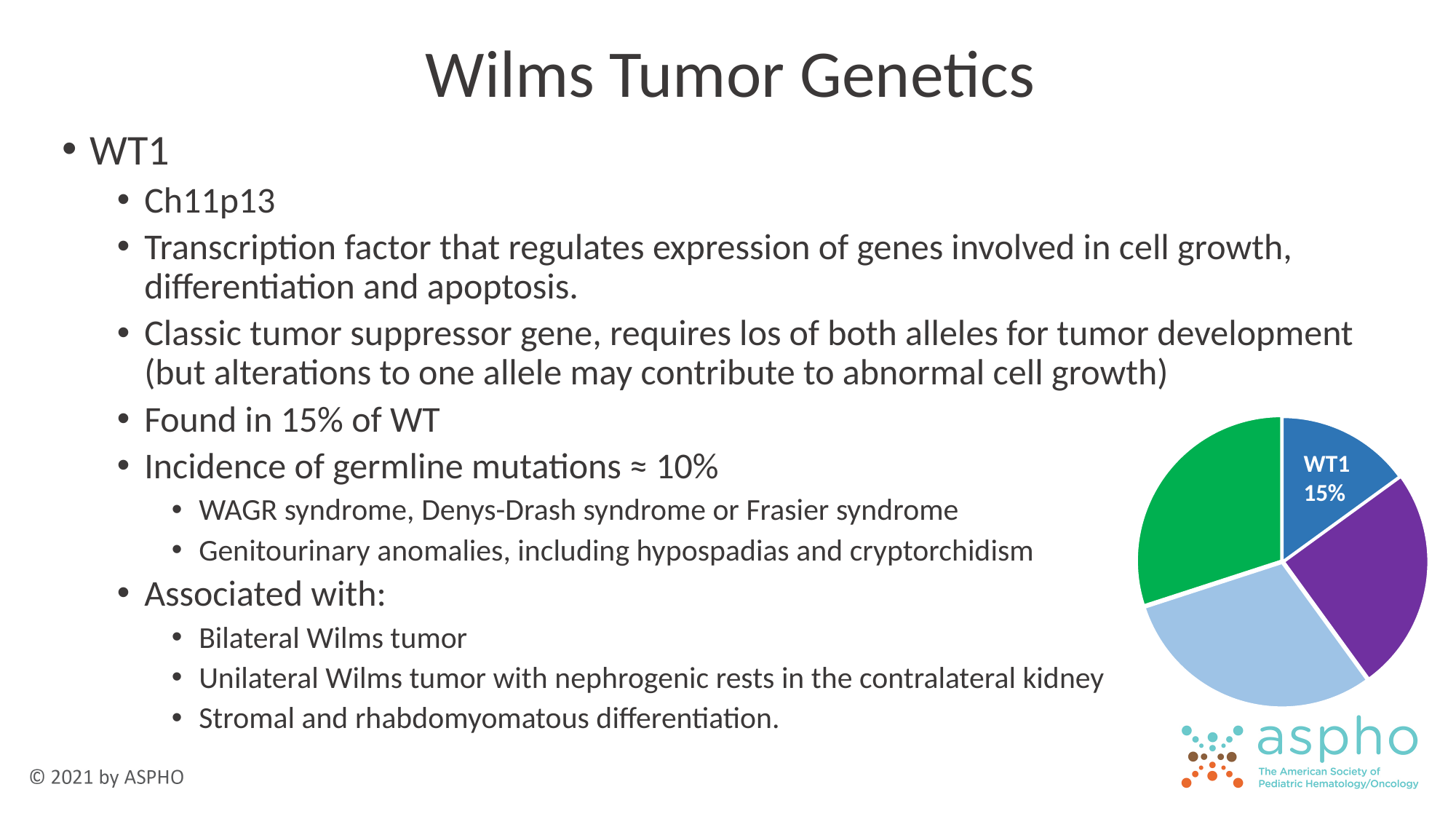

# Wilms Tumor Genetics
WT1
Ch11p13
Transcription factor that regulates expression of genes involved in cell growth, differentiation and apoptosis.
Classic tumor suppressor gene, requires los of both alleles for tumor development (but alterations to one allele may contribute to abnormal cell growth)
Found in 15% of WT
Incidence of germline mutations ≈ 10%
WAGR syndrome, Denys-Drash syndrome or Frasier syndrome
Genitourinary anomalies, including hypospadias and cryptorchidism
Associated with:
Bilateral Wilms tumor
Unilateral Wilms tumor with nephrogenic rests in the contralateral kidney
Stromal and rhabdomyomatous differentiation.

### Chart

| Category | Column1 |
|---|---|
| WT1 | 0.15 |
| Other/Unkown | 0.25 |
| WT2 | 0.3 |
| WTX | 0.3 |
WT1
15%